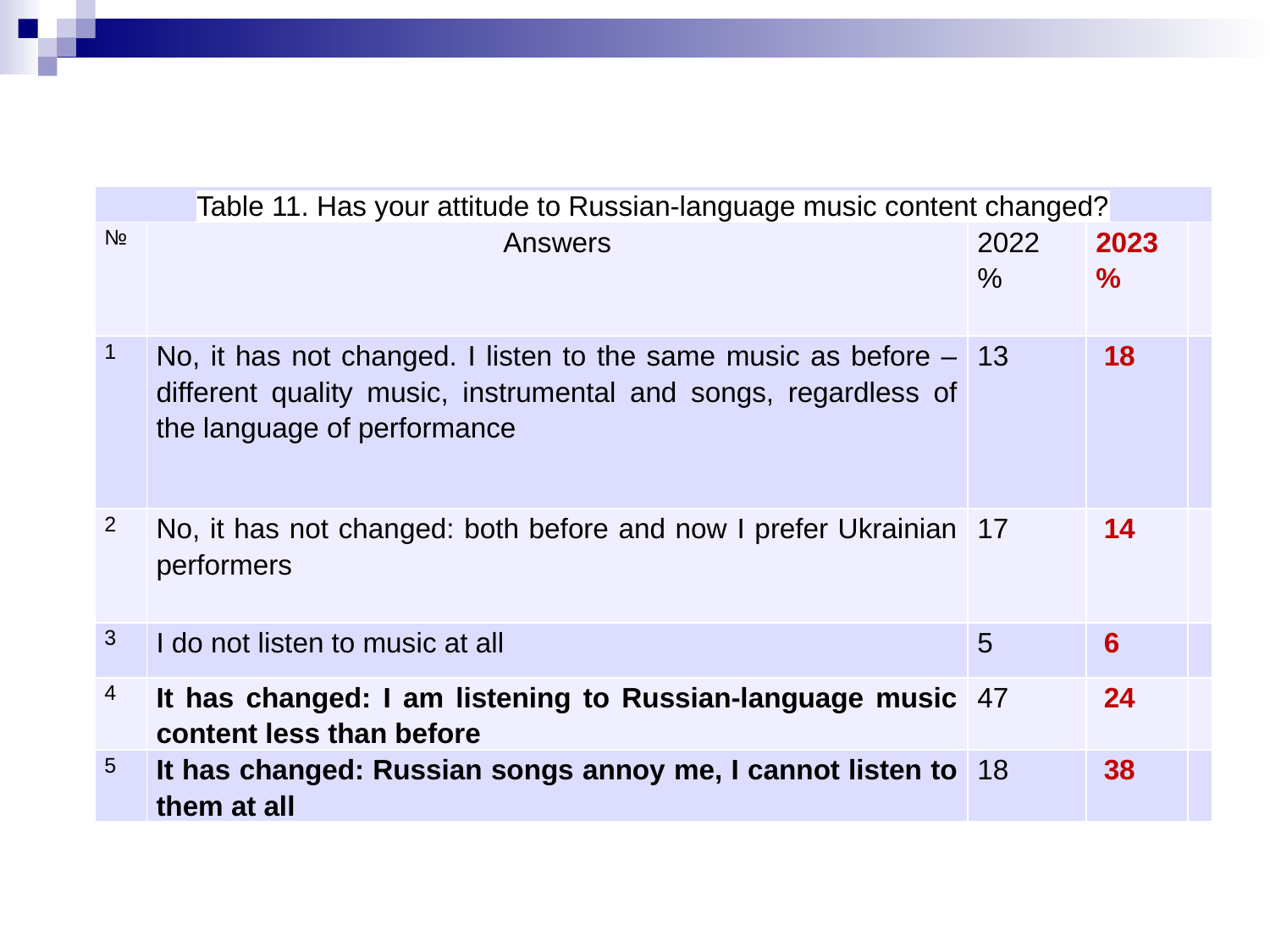

| Table 11. Has your attitude to Russian-language music content changed? |  |  |  |  |
| --- | --- | --- | --- | --- |
| № | Answers | 2022 % | 2023% |  |
| 1 | No, it has not changed. I listen to the same music as before – different quality music, instrumental and songs, regardless of the language of performance | 13 | 18 |  |
| 2 | No, it has not changed: both before and now I prefer Ukrainian performers | 17 | 14 |  |
| 3 | I do not listen to music at all | 5 | 6 |  |
| 4 | It has changed: I am listening to Russian-language music content less than before | 47 | 24 |  |
| 5 | It has changed: Russian songs annoy me, I cannot listen to them at all | 18 | 38 |  |